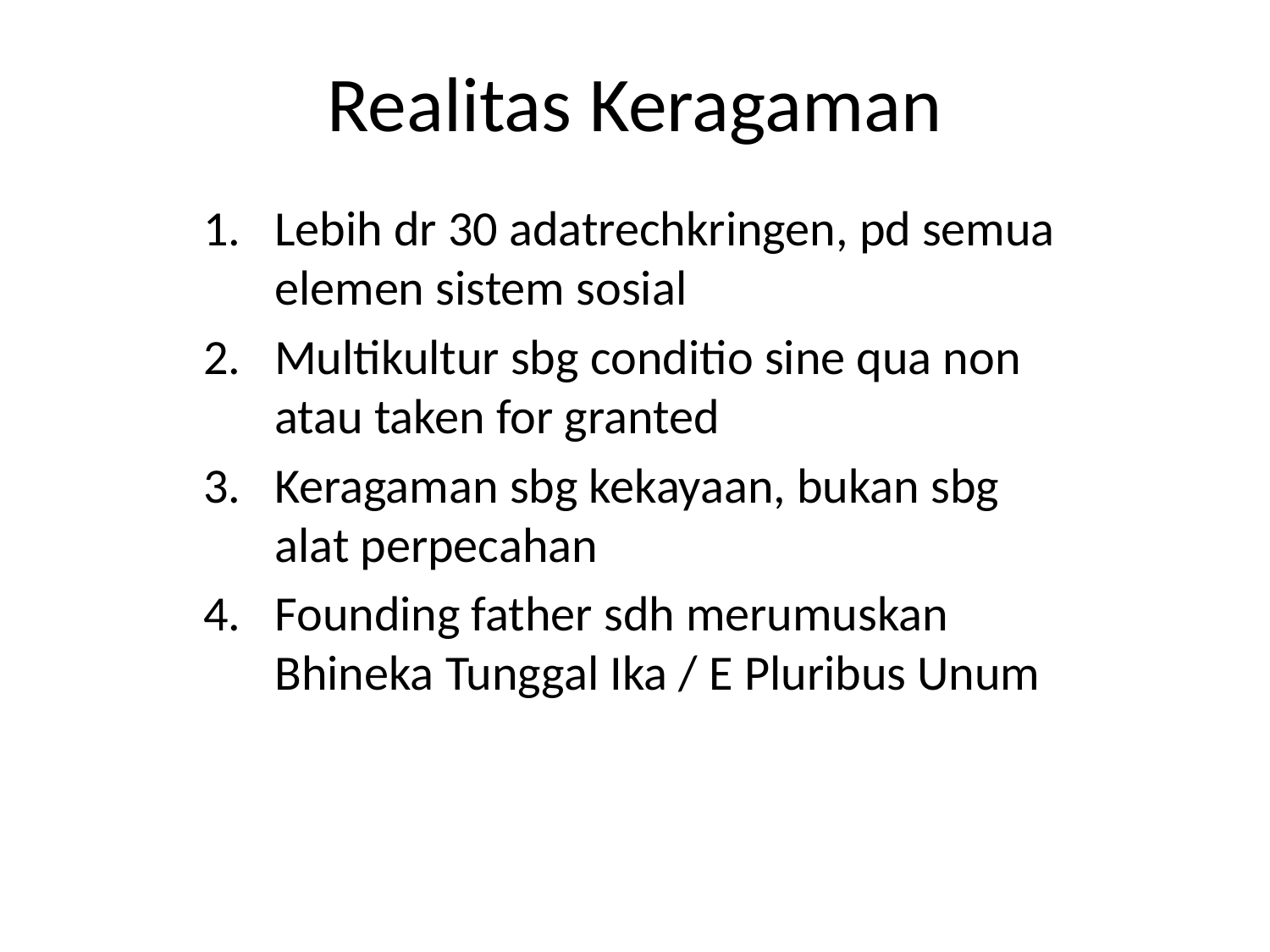

# Realitas Keragaman
Lebih dr 30 adatrechkringen, pd semua elemen sistem sosial
Multikultur sbg conditio sine qua non atau taken for granted
Keragaman sbg kekayaan, bukan sbg alat perpecahan
Founding father sdh merumuskan Bhineka Tunggal Ika / E Pluribus Unum